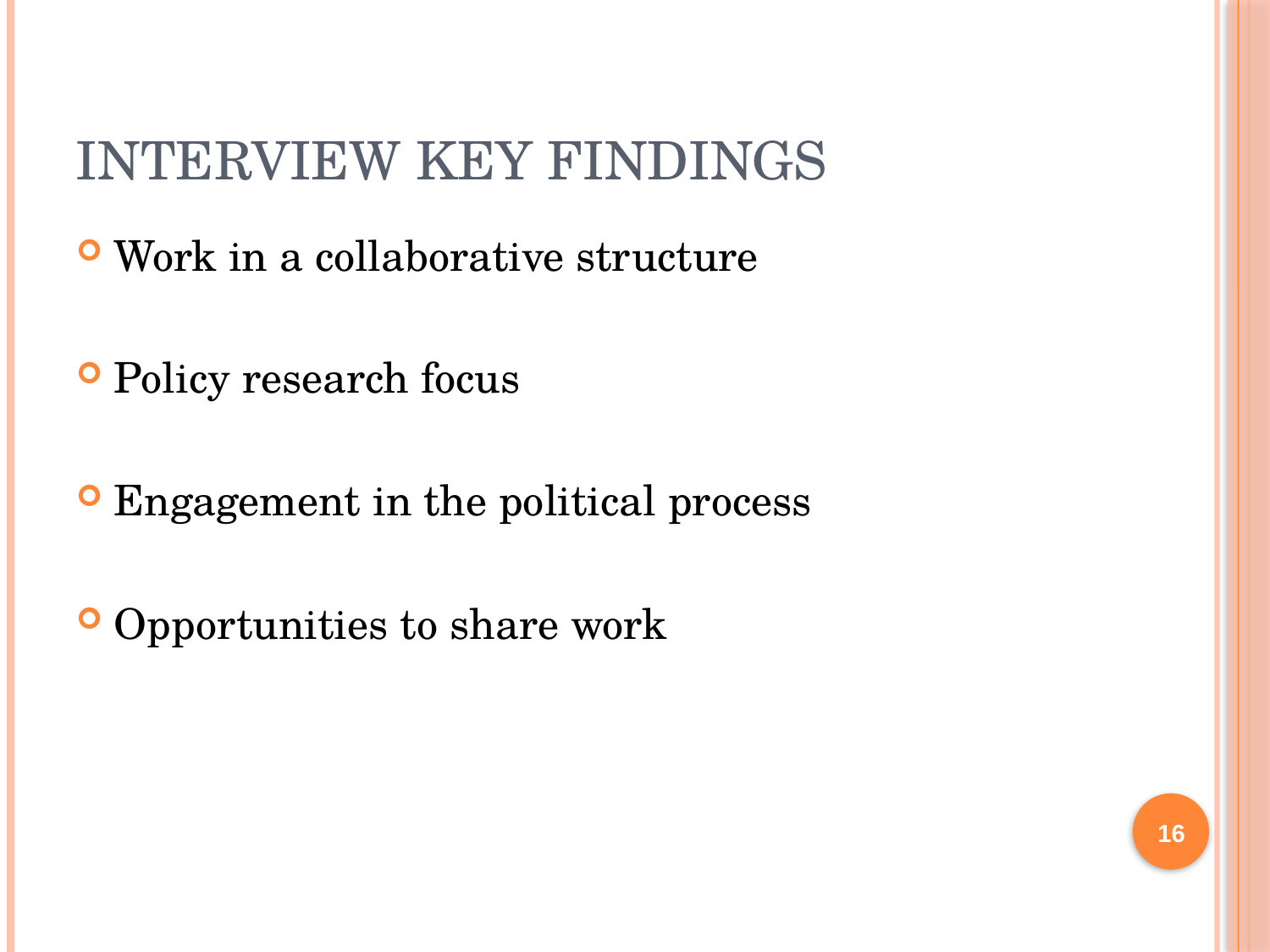

# Interview Key Findings
Work in a collaborative structure

Policy research focus

Engagement in the political process

Opportunities to share work

16